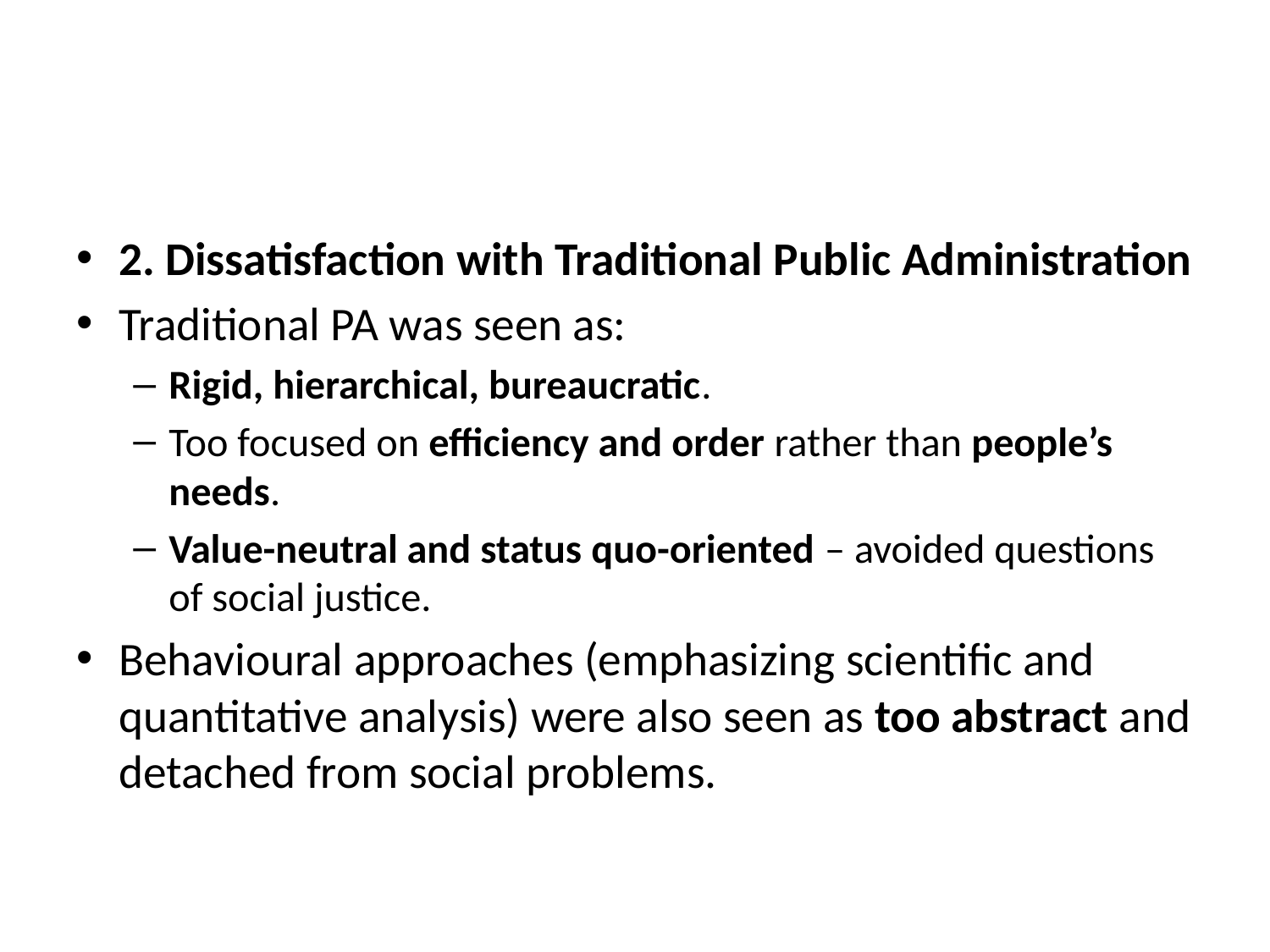

#
2. Dissatisfaction with Traditional Public Administration
Traditional PA was seen as:
Rigid, hierarchical, bureaucratic.
Too focused on efficiency and order rather than people’s needs.
Value-neutral and status quo-oriented – avoided questions of social justice.
Behavioural approaches (emphasizing scientific and quantitative analysis) were also seen as too abstract and detached from social problems.